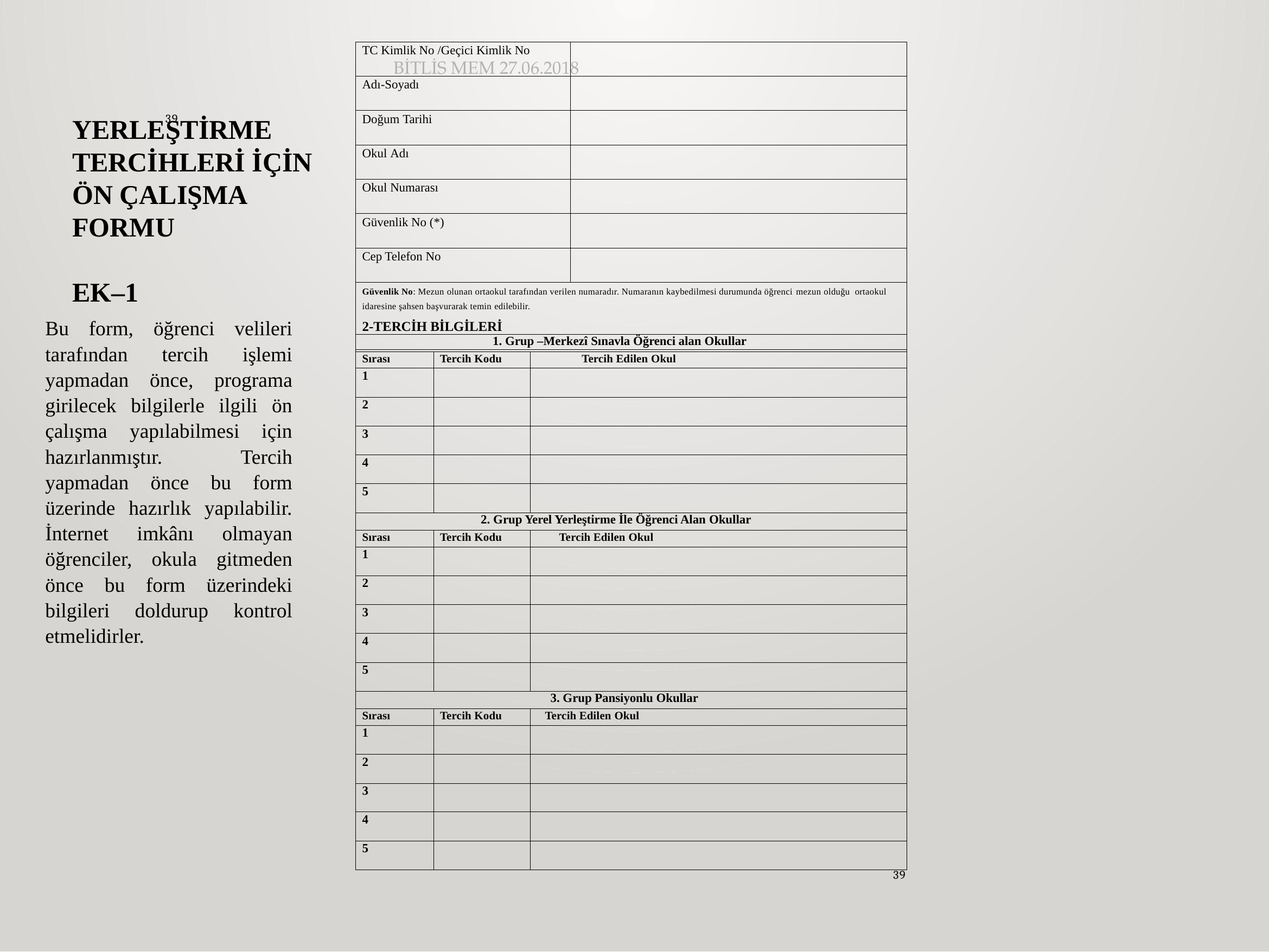

| TC Kimlik No /Geçici Kimlik No |  |
| --- | --- |
| Adı-Soyadı |  |
| Doğum Tarihi |  |
| Okul Adı |  |
| Okul Numarası |  |
| Güvenlik No (\*) |  |
| Cep Telefon No |  |
| Güvenlik No: Mezun olunan ortaokul tarafından verilen numaradır. Numaranın kaybedilmesi durumunda öğrenci mezun olduğu ortaokul idaresine şahsen başvurarak temin edilebilir. |  |
BİTLİS MEM 27.06.2018
YERLEŞTİRME TERCİHLERİ İÇİN ÖN ÇALIŞMA FORMU	EK–1
Bu form, öğrenci velileri tarafından tercih işlemi yapmadan önce, programa girilecek bilgilerle ilgili ön çalışma yapılabilmesi için hazırlanmıştır. Tercih yapmadan önce bu form üzerinde hazırlık yapılabilir. İnternet imkânı olmayan öğrenciler, okula gitmeden önce bu form üzerindeki bilgileri doldurup kontrol etmelidirler.
39
2-TERCİH BİLGİLERİ
| 1. Grup –Merkezî Sınavla Öğrenci alan Okullar |  |  |
| --- | --- | --- |
| Sırası | Tercih Kodu | Tercih Edilen Okul |
| 1 |  |  |
| 2 |  |  |
| 3 |  |  |
| 4 |  |  |
| 5 |  |  |
| 2. Grup Yerel Yerleştirme İle Öğrenci Alan Okullar |  |  |
| Sırası | Tercih Kodu | Tercih Edilen Okul |
| 1 |  |  |
| 2 |  |  |
| 3 |  |  |
| 4 |  |  |
| 5 |  |  |
| 3. Grup Pansiyonlu Okullar |  |  |
| Sırası | Tercih Kodu | Tercih Edilen Okul |
| 1 |  |  |
| 2 |  |  |
| 3 |  |  |
| 4 |  |  |
| 5 |  |  |
39